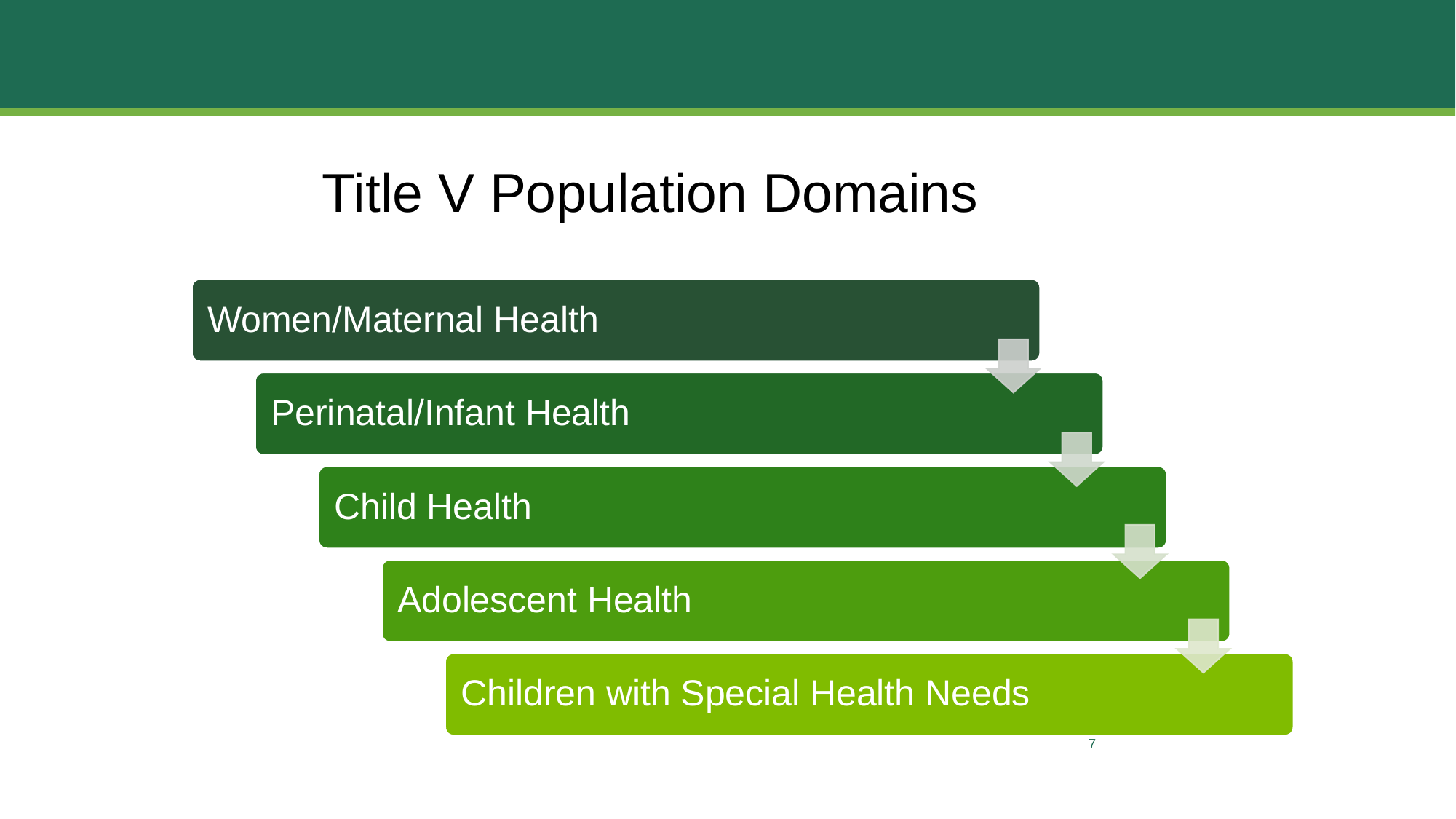

Title V Population Domains
Women/Maternal Health
Perinatal/Infant Health
Child Health
Adolescent Health
Children with Special Health Needs

# population domains
7